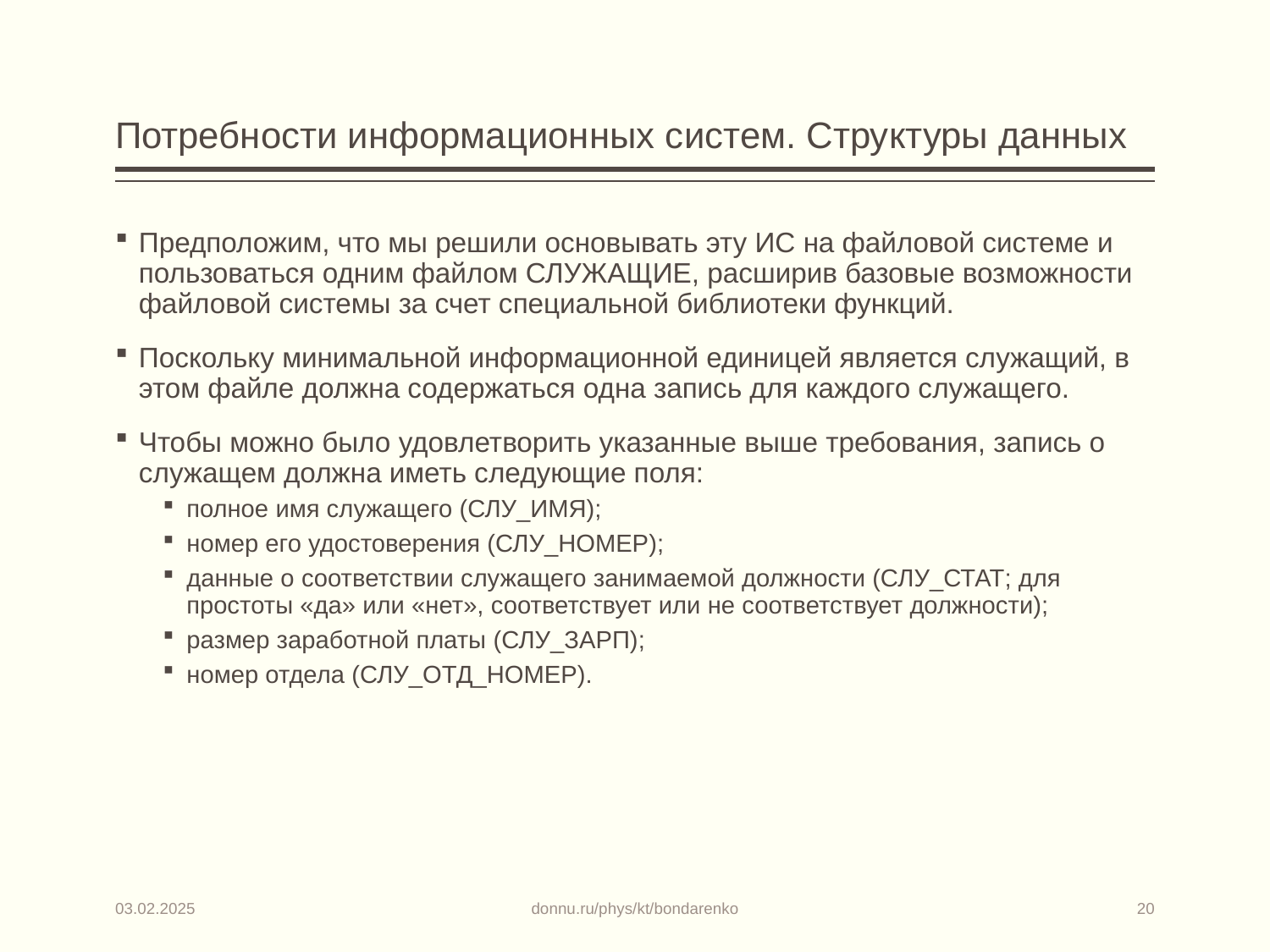

# Потребности информационных систем. Структуры данных
Предположим, что мы решили основывать эту ИС на файловой системе и пользоваться одним файлом СЛУЖАЩИЕ, расширив базовые возможности файловой системы за счет специальной библиотеки функций.
Поскольку минимальной информационной единицей является служащий, в этом файле должна содержаться одна запись для каждого служащего.
Чтобы можно было удовлетворить указанные выше требования, запись о служащем должна иметь следующие поля:
полное имя служащего (СЛУ_ИМЯ);
номер его удостоверения (СЛУ_НОМЕР);
данные о соответствии служащего занимаемой должности (СЛУ_СТАТ; для простоты «да» или «нет», соответствует или не соответствует должности);
размер заработной платы (СЛУ_ЗАРП);
номер отдела (СЛУ_ОТД_НОМЕР).
donnu.ru/phys/kt/bondarenko
03.02.2025
20